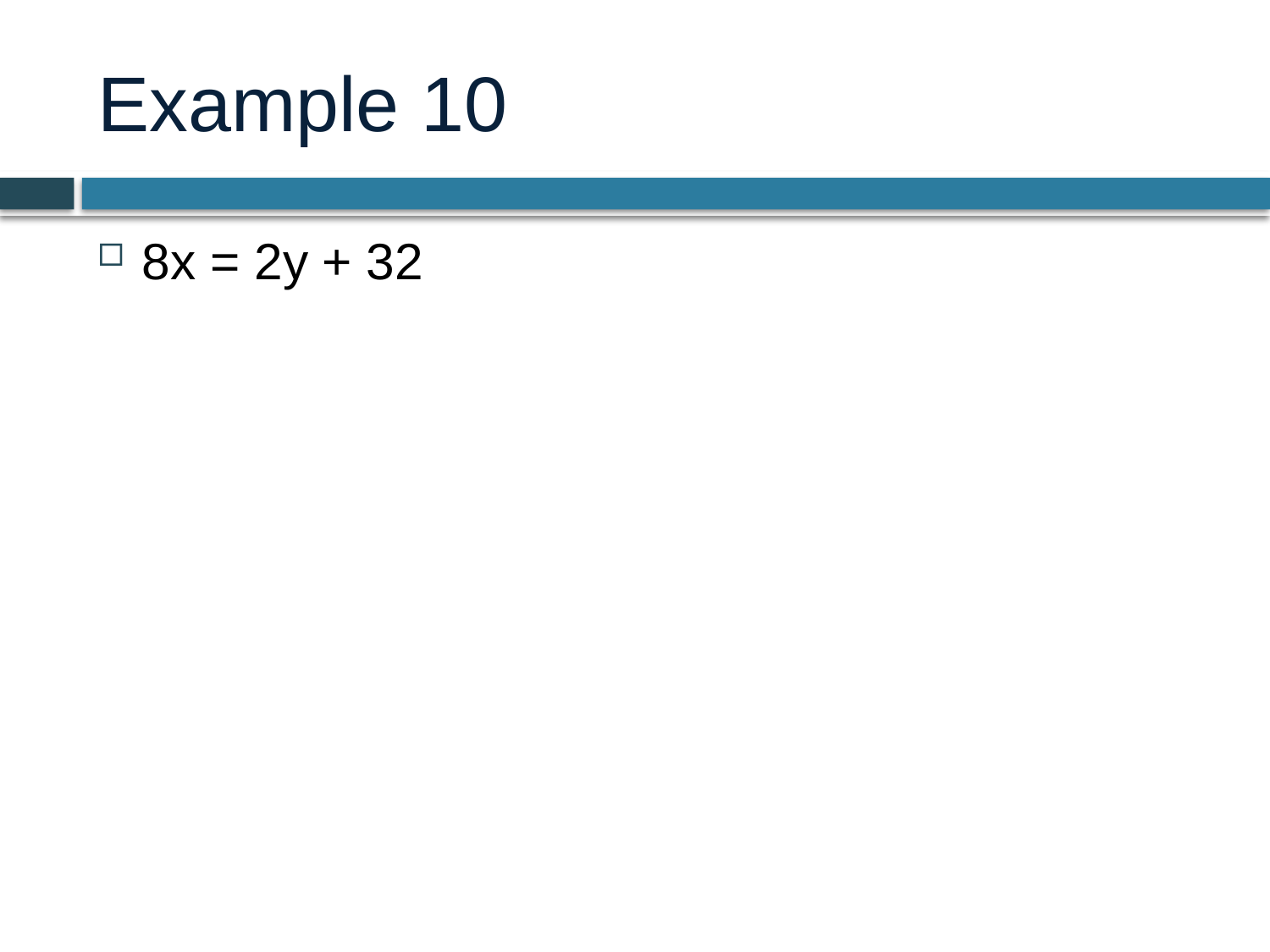

# Example 10
8x = 2y + 32